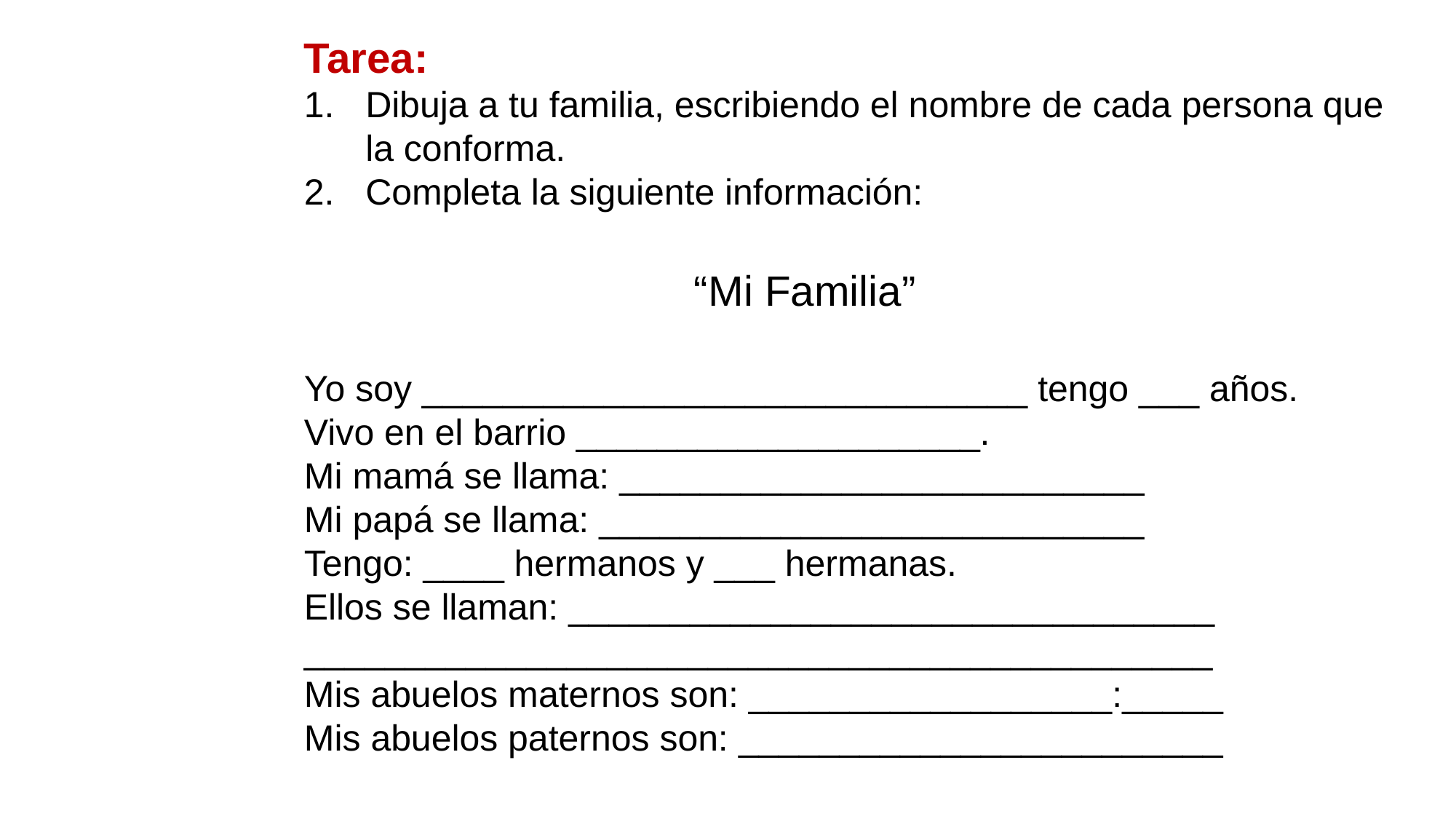

Tarea:
Dibuja a tu familia, escribiendo el nombre de cada persona que la conforma.
Completa la siguiente información:

                                 “Mi Familia”

Yo soy ______________________________ tengo ___ años.    Vivo en el barrio ____________________.
Mi mamá se llama: __________________________
Mi papá se llama: ___________________________
Tengo: ____ hermanos y ___ hermanas.
Ellos se llaman: ________________________________
_____________________________________________
Mis abuelos maternos son: __________________:_____
Mis abuelos paternos son: ________________________